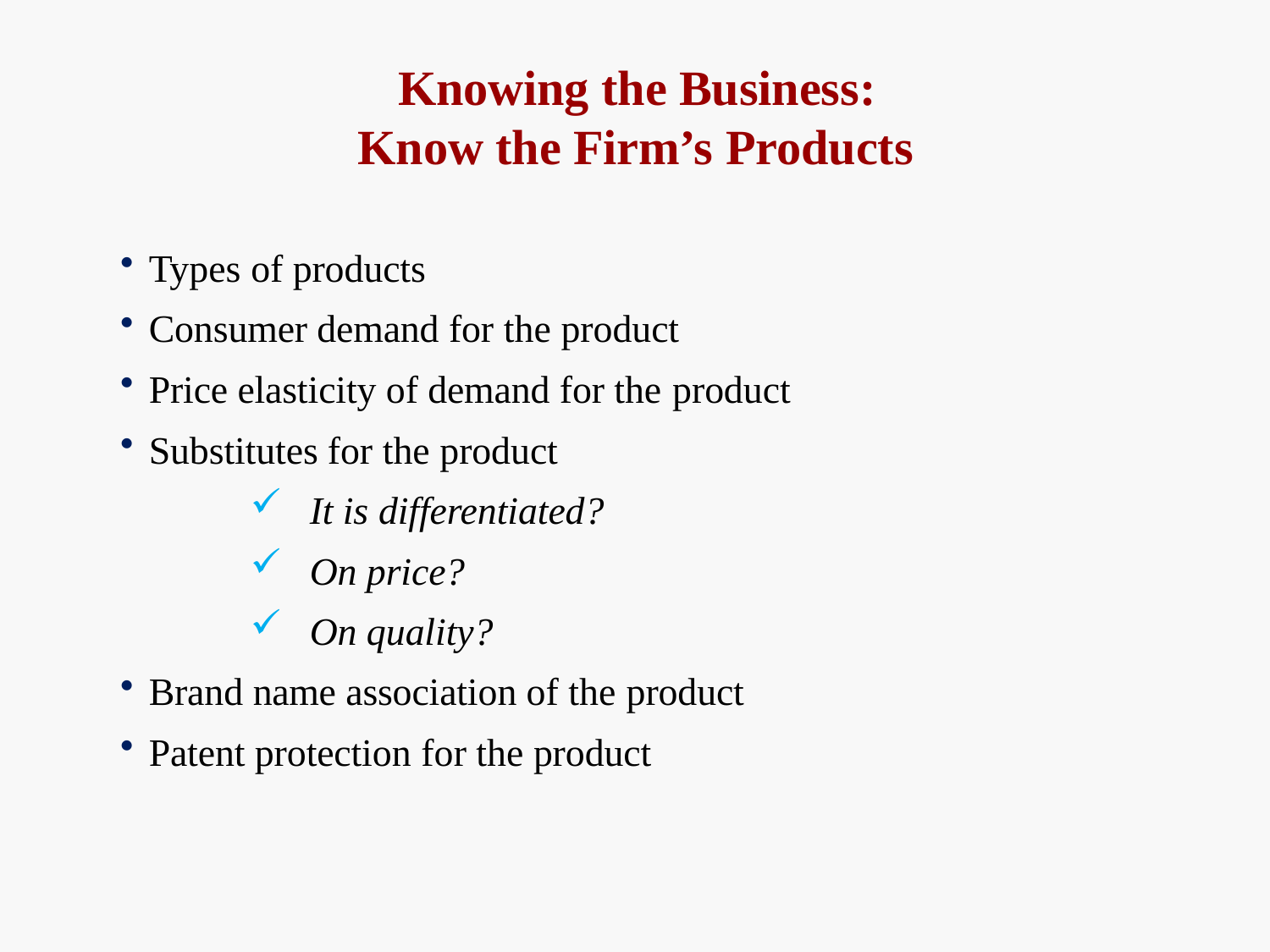

# Knowing the Business:  Know the Firm’s Products
Types of products
Consumer demand for the product
Price elasticity of demand for the product
Substitutes for the product
It is differentiated?
On price?
On quality?
Brand name association of the product
Patent protection for the product